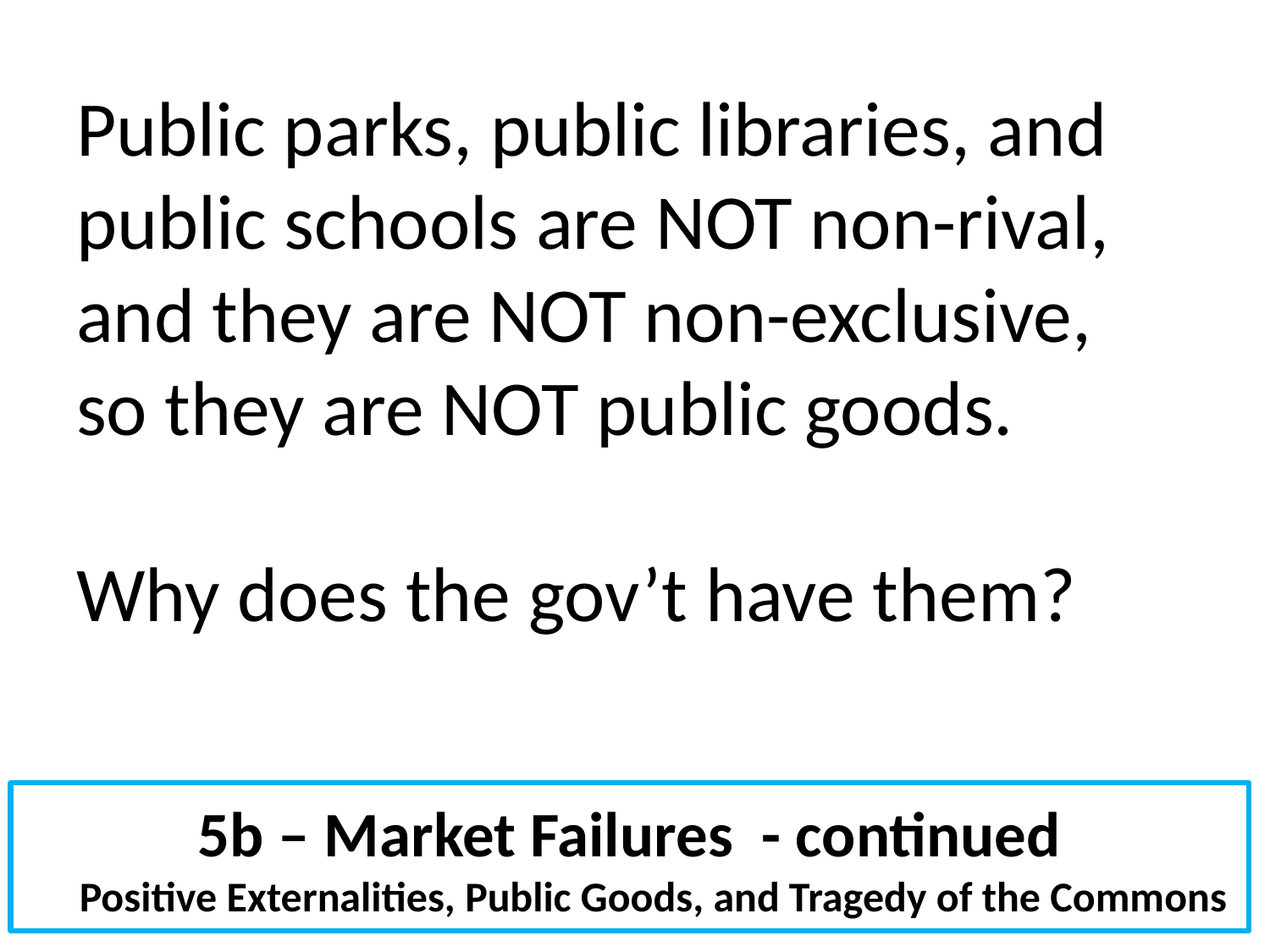

# Public parks, public libraries, and public schools are NOT non-rival, and they are NOT non-exclusive, so they are NOT public goods. Why does the gov’t have them?
5b – Market Failures  - continued
Positive Externalities, Public Goods, and Tragedy of the Commons